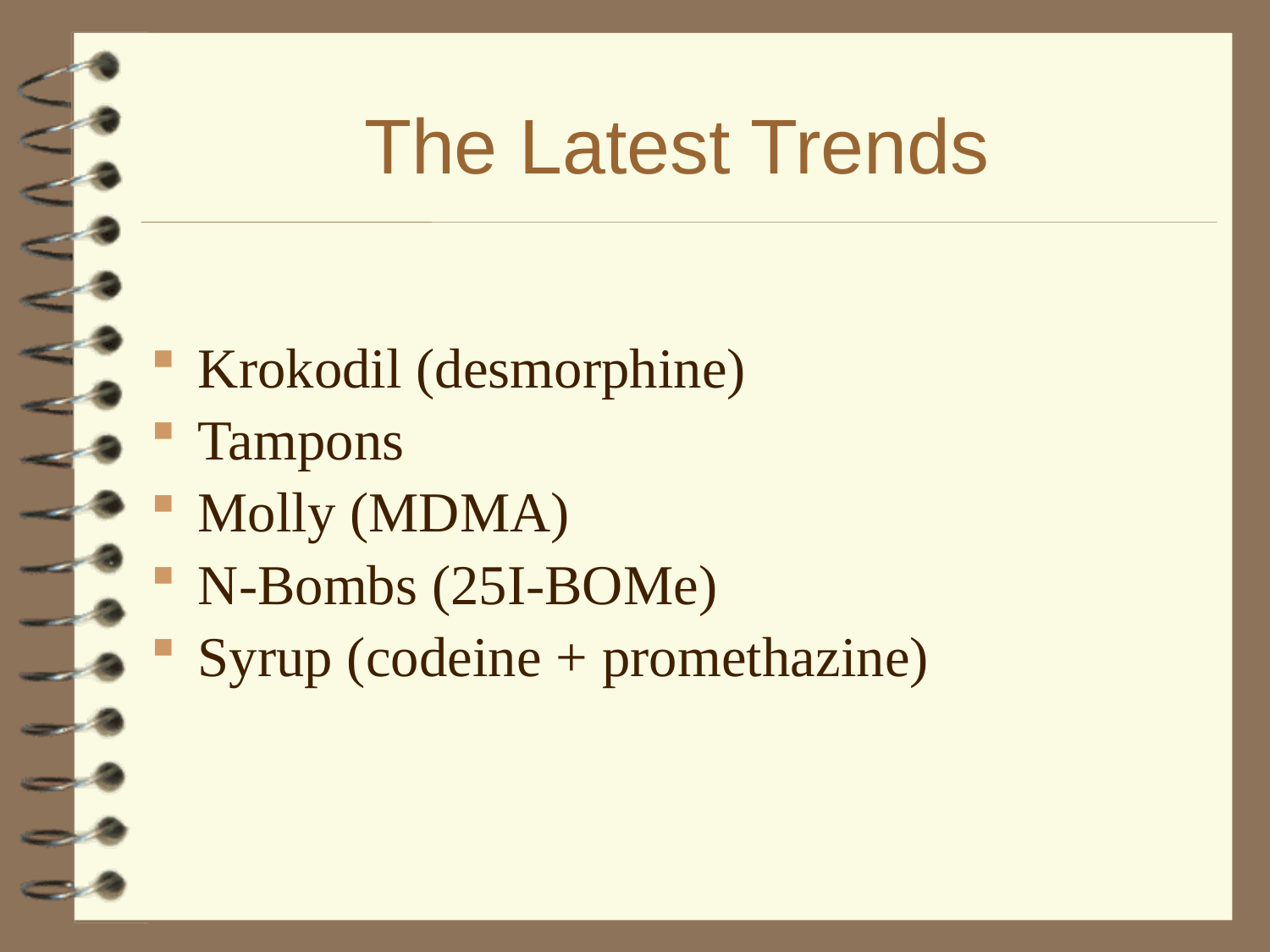

# The Latest Trends

Krokodil (desmorphine)
Tampons
Molly (MDMA)
N-Bombs (25I-BOMe)
Syrup (codeine + promethazine)